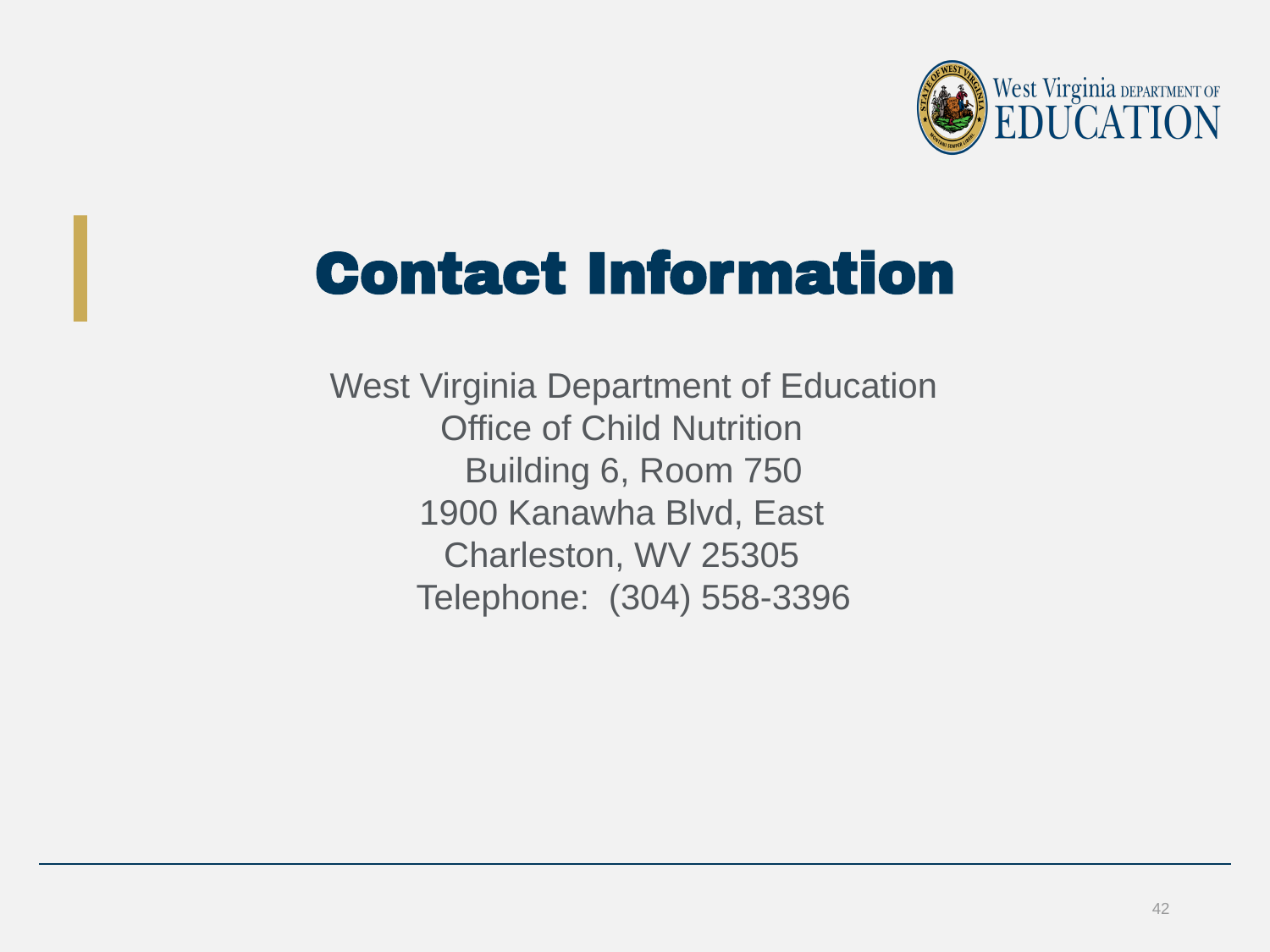

# Contact Information

	West Virginia Department of Education
Office of Child Nutrition
	Building 6, Room 750
1900 Kanawha Blvd, East
Charleston, WV 25305
	Telephone:  (304) 558-3396

42